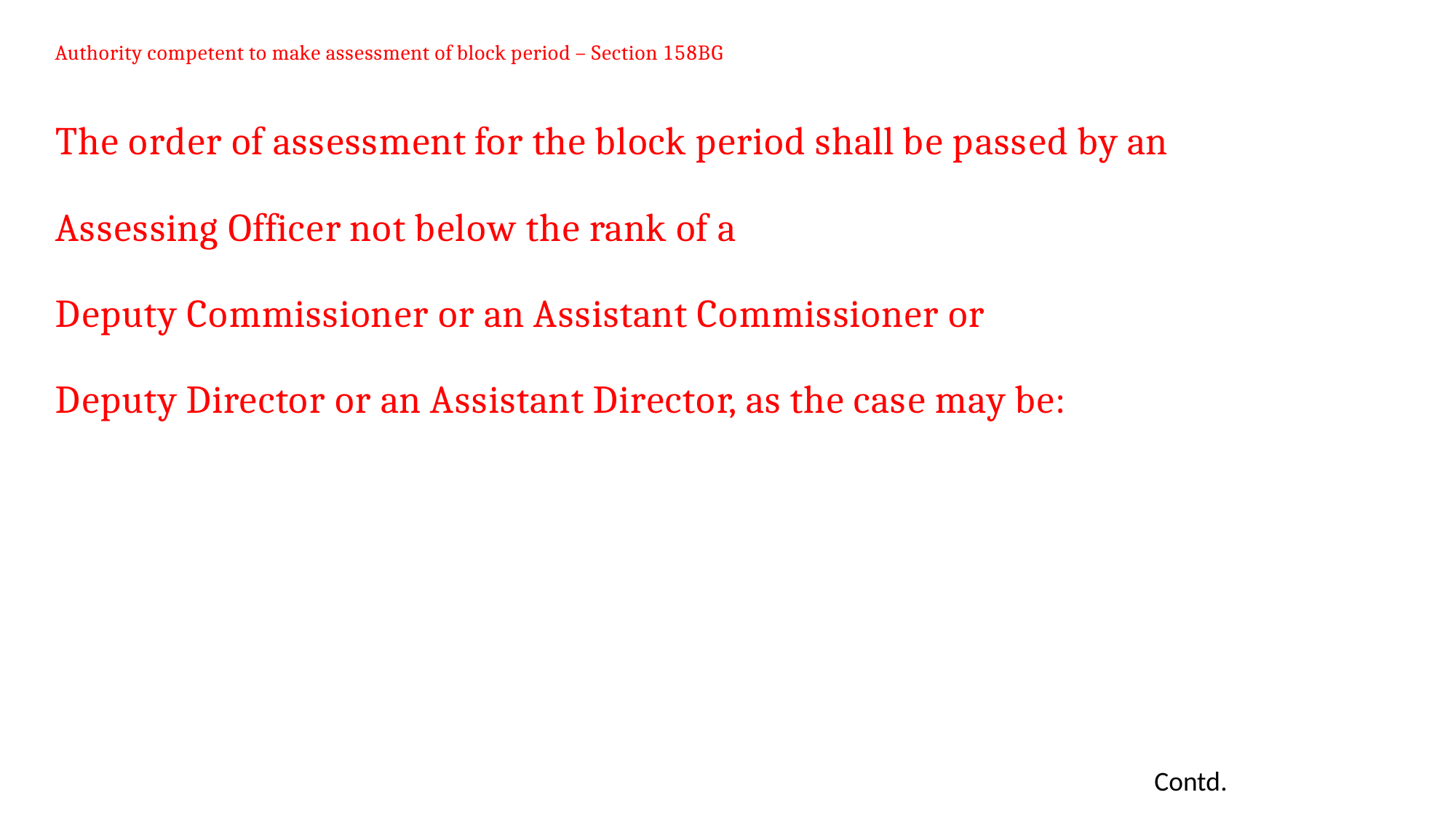

# Authority competent to make assessment of block period – Section 158BG
The order of assessment for the block period shall be passed by an
Assessing Officer not below the rank of a
Deputy Commissioner or an Assistant Commissioner or
Deputy Director or an Assistant Director, as the case may be:
Contd.
52